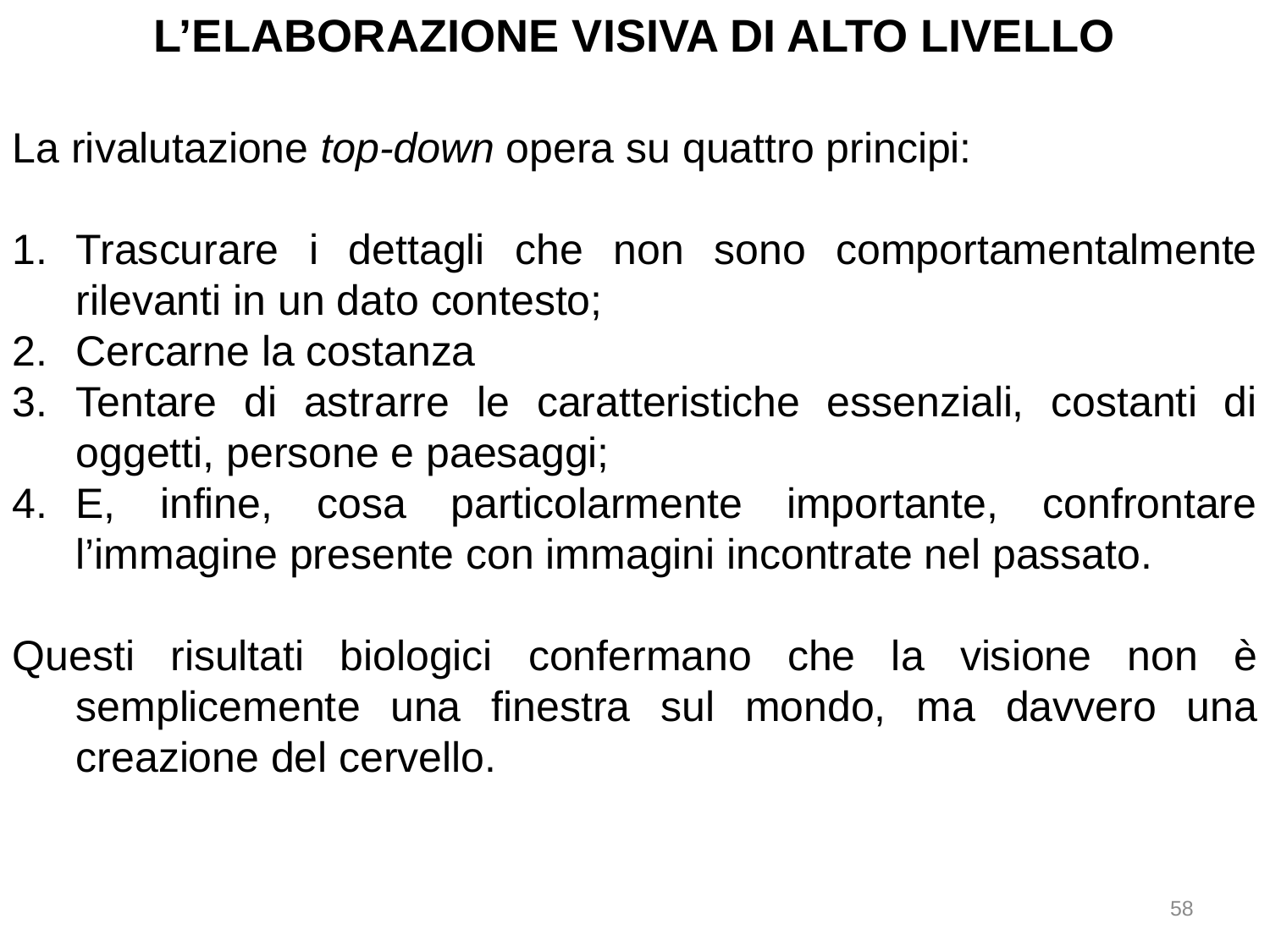

L’ELABORAZIONE VISIVA DI ALTO LIVELLO
La rivalutazione top-down opera su quattro principi:

Trascurare i dettagli che non sono comportamentalmente rilevanti in un dato contesto;
Cercarne la costanza
Tentare di astrarre le caratteristiche essenziali, costanti di oggetti, persone e paesaggi;
E, infine, cosa particolarmente importante, confrontare l’immagine presente con immagini incontrate nel passato.

Questi risultati biologici confermano che la visione non è semplicemente una finestra sul mondo, ma davvero una creazione del cervello.

58